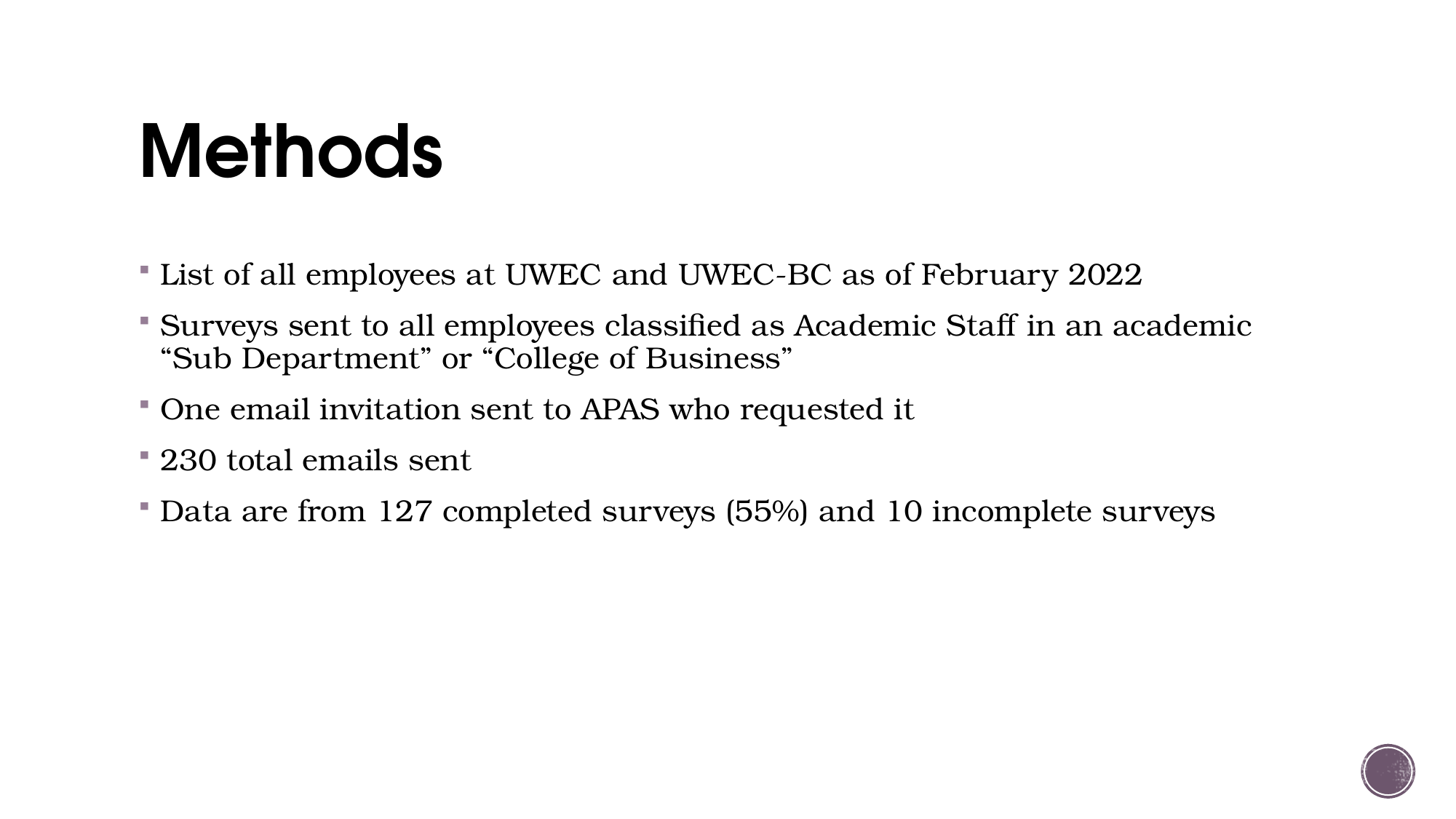

# Methods
List of all employees at UWEC and UWEC-BC as of February 2022
Surveys sent to all employees classified as Academic Staff in an academic “Sub Department” or “College of Business”
One email invitation sent to APAS who requested it
230 total emails sent
Data are from 127 completed surveys (55%) and 10 incomplete surveys